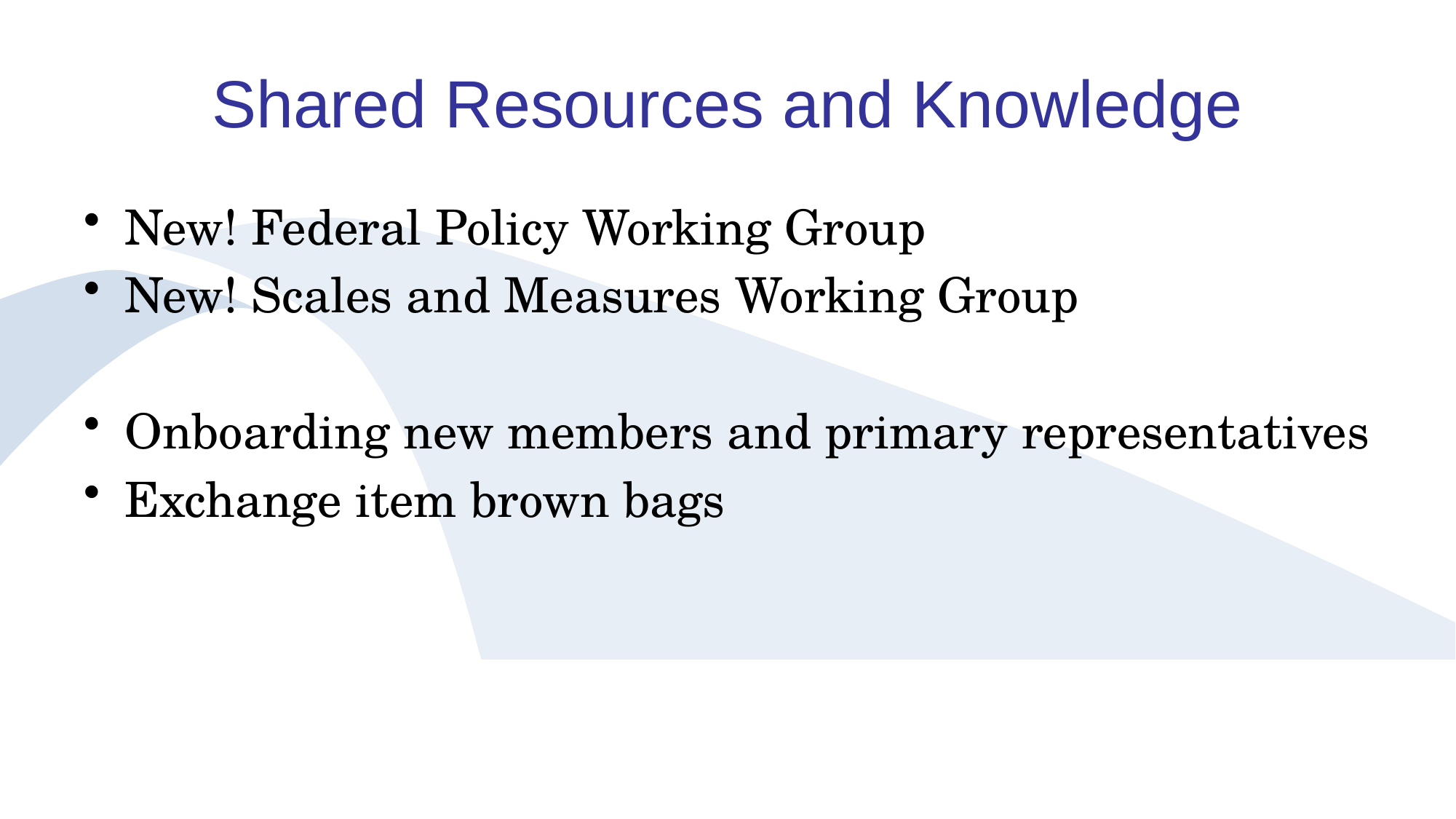

# Shared Resources and Knowledge
New! Federal Policy Working Group
New! Scales and Measures Working Group

Onboarding new members and primary representatives
Exchange item brown bags